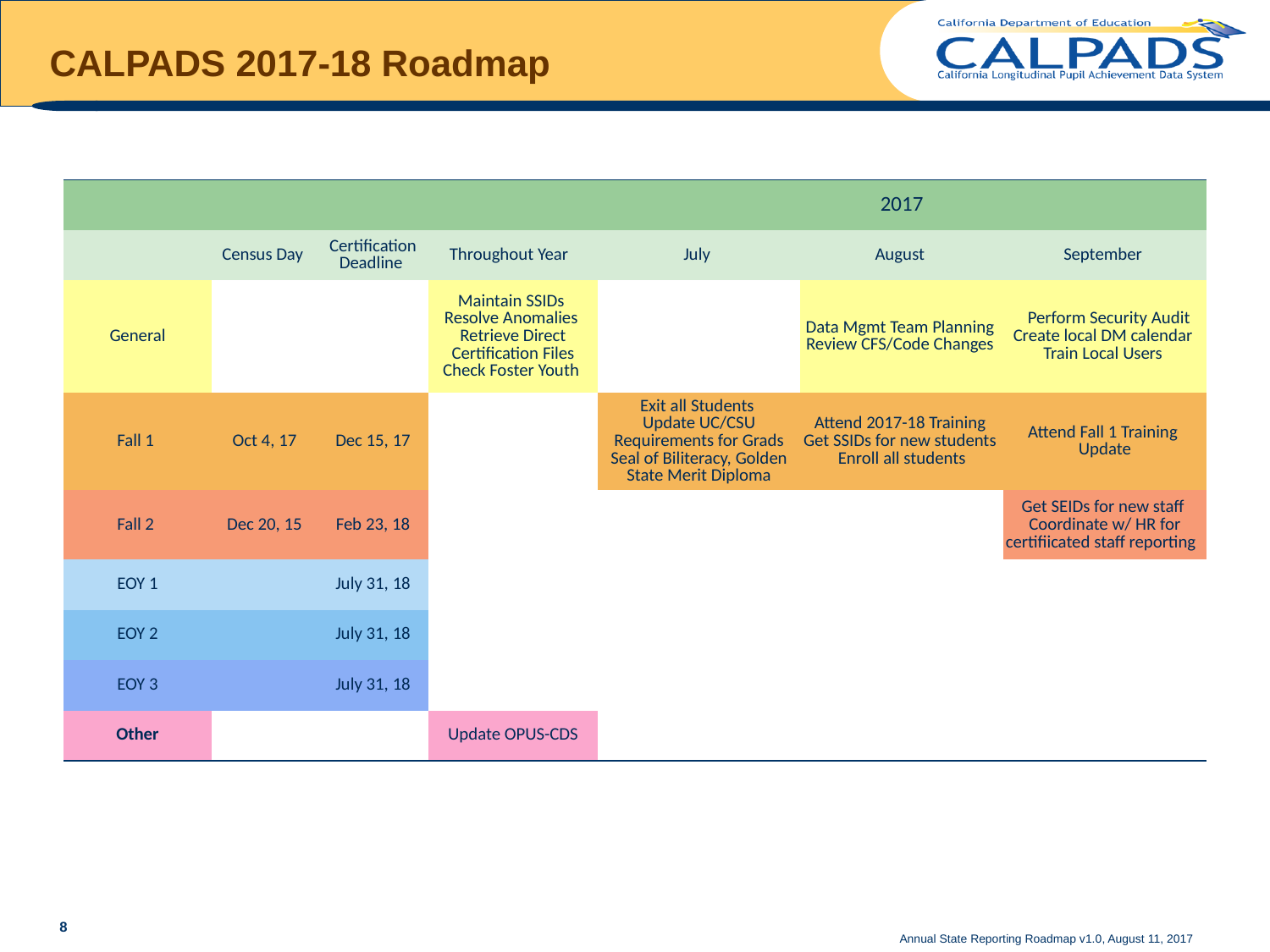

# CALPADS 2017-18 Roadmap
|  |  |  |  | 2017 |  |  |
| --- | --- | --- | --- | --- | --- | --- |
|  | Census Day | Certification Deadline | Throughout Year | July | August | September |
| General |  |  | Maintain SSIDs Resolve Anomalies Retrieve Direct Certification Files Check Foster Youth |  | Data Mgmt Team Planning Review CFS/Code Changes | Perform Security Audit Create local DM calendar Train Local Users |
| Fall 1 | Oct 4, 17 | Dec 15, 17 |  | Exit all Students Update UC/CSU Requirements for Grads Seal of Biliteracy, Golden State Merit Diploma | Attend 2017-18 Training Get SSIDs for new students Enroll all students | Attend Fall 1 Training Update |
| Fall 2 | Dec 20, 15 | Feb 23, 18 |  |  |  | Get SEIDs for new staff Coordinate w/ HR for certifiicated staff reporting |
| EOY 1 |  | July 31, 18 |  |  |  |  |
| EOY 2 |  | July 31, 18 |  |  |  |  |
| EOY 3 |  | July 31, 18 |  |  |  |  |
| Other |  |  | Update OPUS-CDS |  |  |  |
8
Annual State Reporting Roadmap v1.0, August 11, 2017